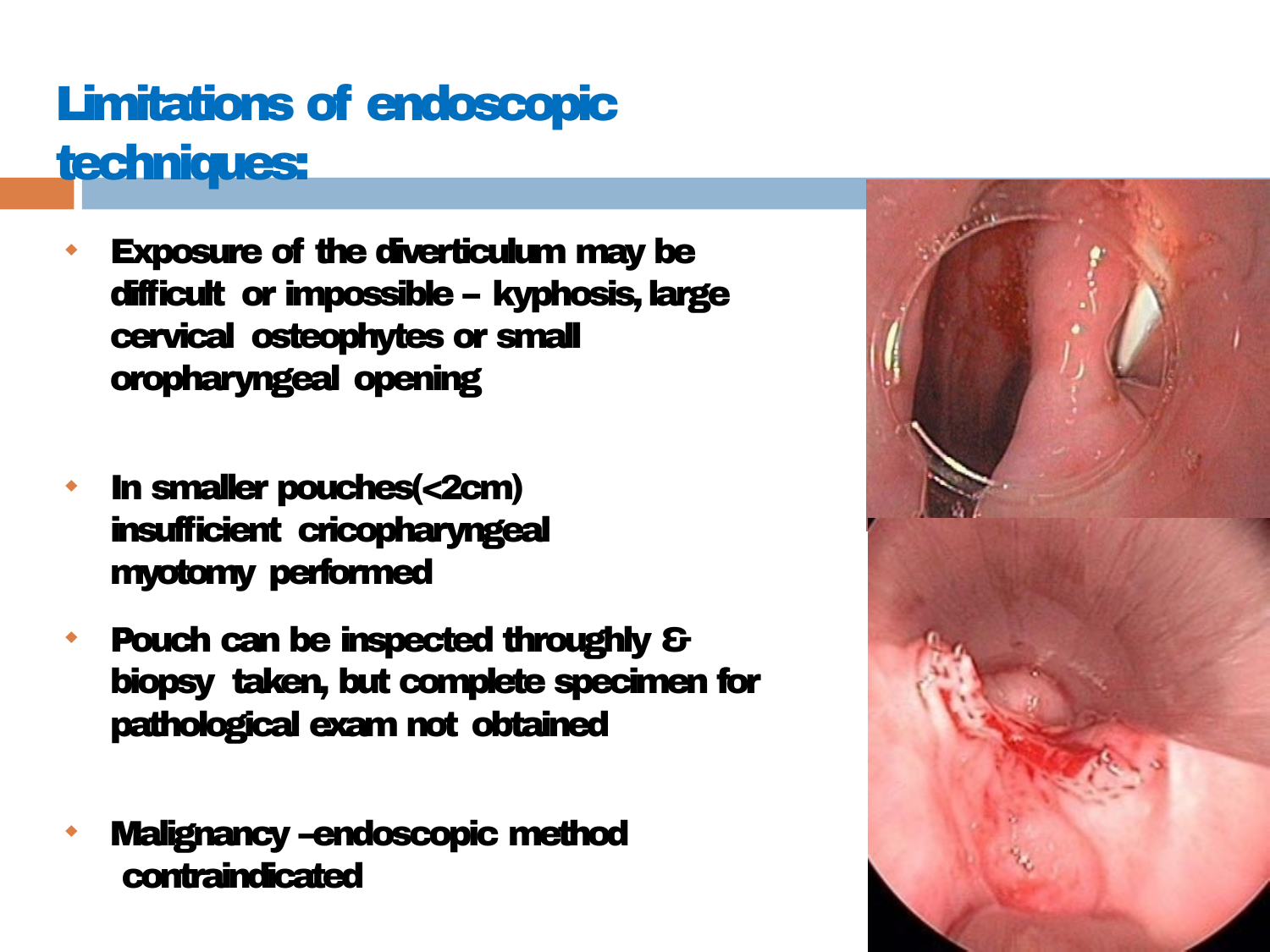

# Limitations of endoscopic techniques:

Exposure of the diverticulum may be difficult  or impossible – kyphosis, large cervical  osteophytes or small oropharyngeal  opening
♦
In smaller pouches(<2cm) insufficient  cricopharyngeal myotomy performed
♦

Pouch can be inspected throughly & biopsy  taken, but complete specimen for  pathological exam not obtained
♦
Malignancy –endoscopic method  contraindicated
♦